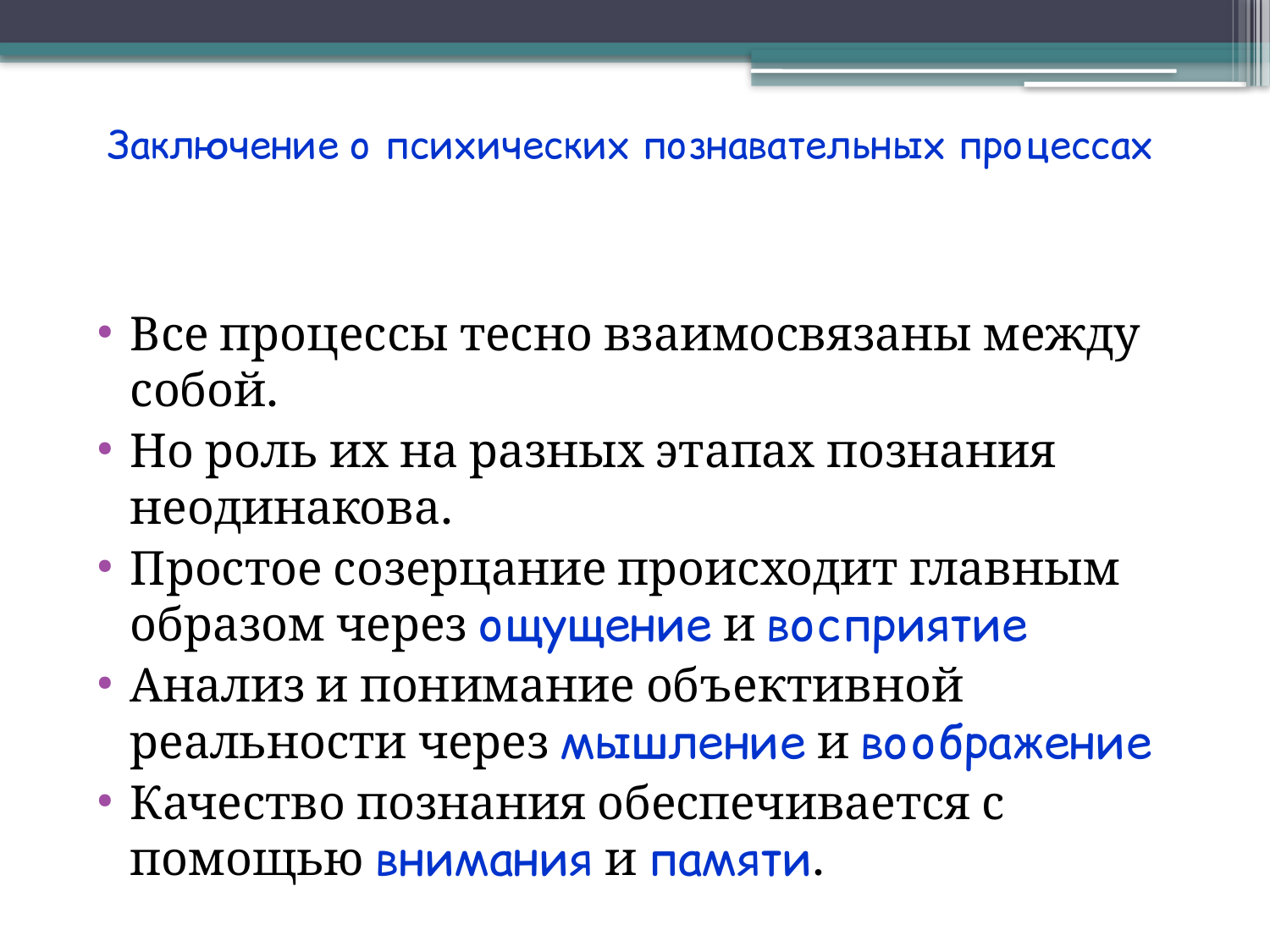

# Заключение о психических познавательных процессах
Все процессы тесно взаимосвязаны между собой.
Но роль их на разных этапах познания неодинакова.
Простое созерцание происходит главным образом через ощущение и восприятие
Анализ и понимание объективной реальности через мышление и воображение
Качество познания обеспечивается с помощью внимания и памяти.